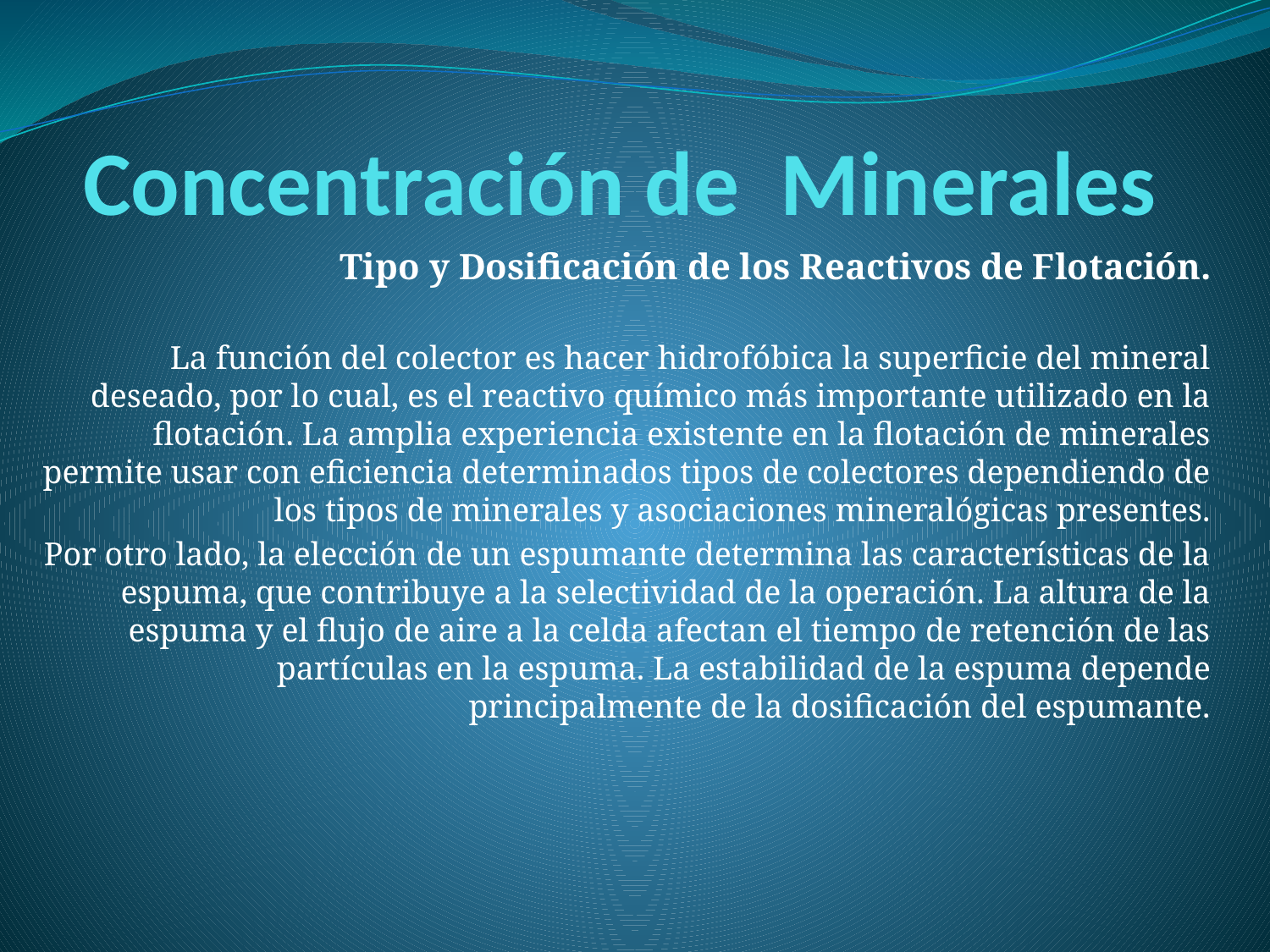

# Concentración de  Minerales
Tipo y Dosificación de los Reactivos de Flotación.

La función del colector es hacer hidrofóbica la superficie del mineral deseado, por lo cual, es el reactivo químico más importante utilizado en la flotación. La amplia experiencia existente en la flotación de minerales permite usar con eficiencia determinados tipos de colectores dependiendo de los tipos de minerales y asociaciones mineralógicas presentes.
Por otro lado, la elección de un espumante determina las características de la espuma, que contribuye a la selectividad de la operación. La altura de la espuma y el flujo de aire a la celda afectan el tiempo de retención de las partículas en la espuma. La estabilidad de la espuma depende principalmente de la dosificación del espumante.